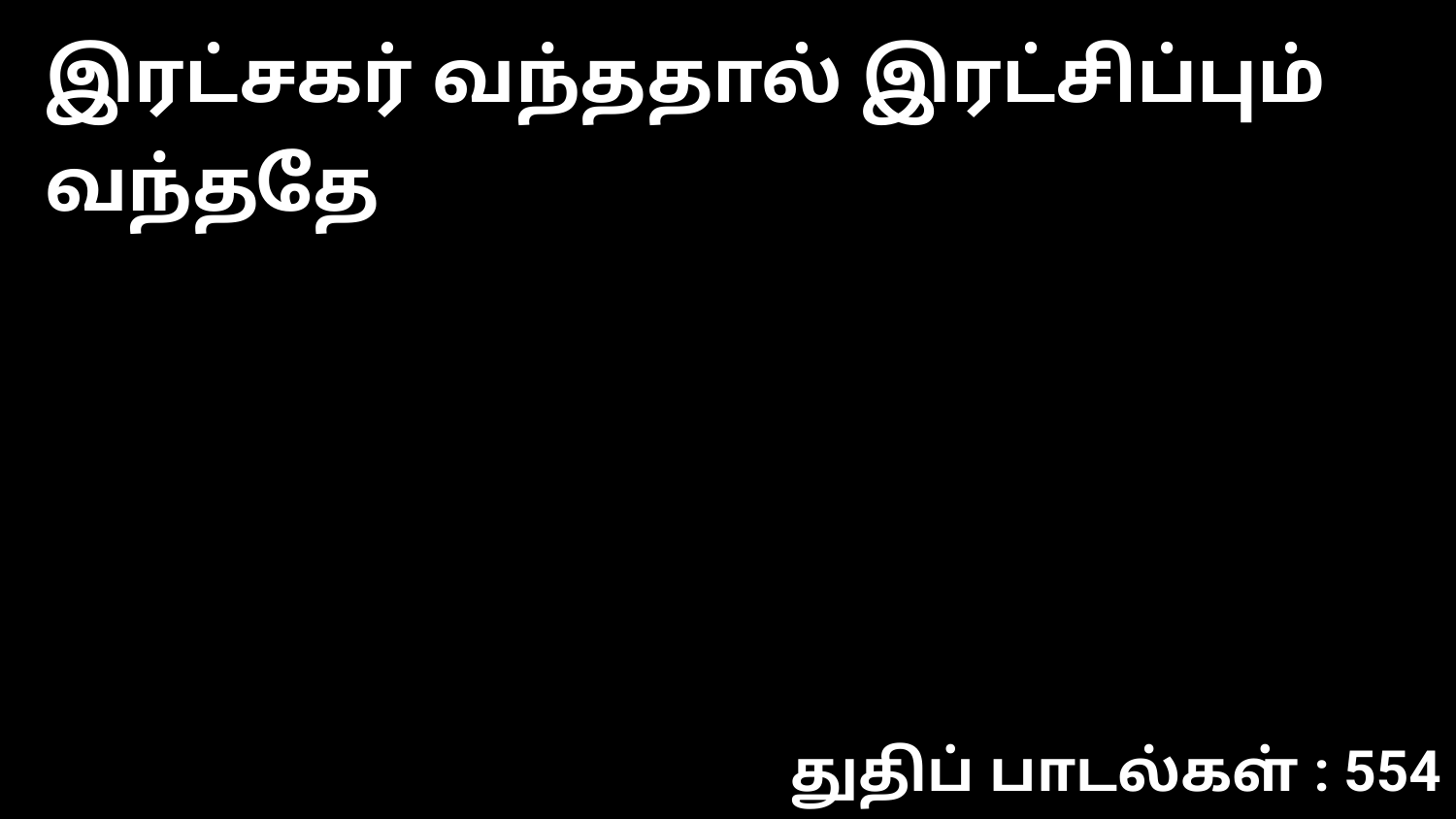

இரட்சகர் வந்ததால் இரட்சிப்பும் வந்ததே
துதிப் பாடல்கள் : 554